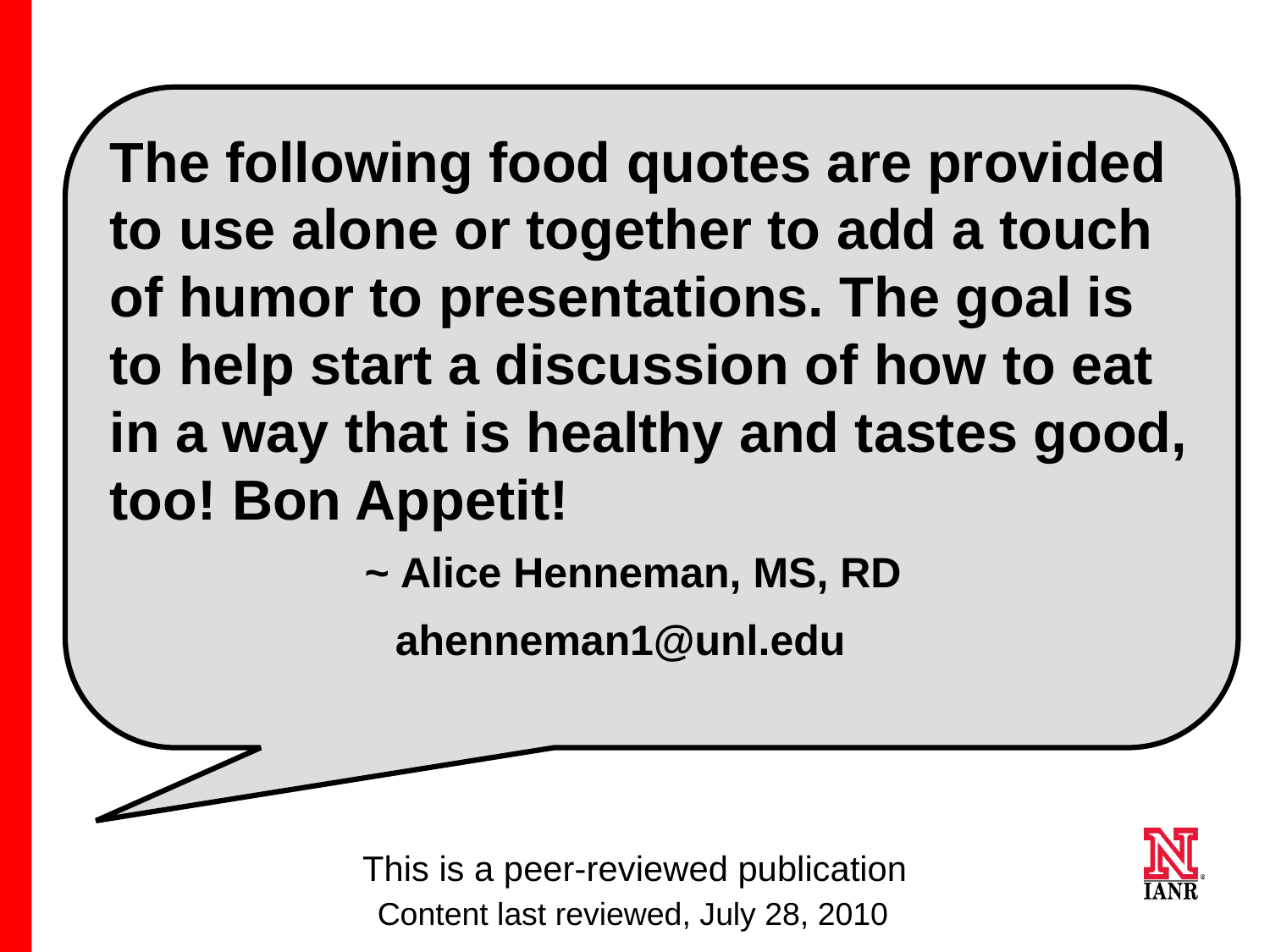

The following food quotes are provided to use alone or together to add a touch of humor to presentations. The goal is to help start a discussion of how to eat in a way that is healthy and tastes good, too! Bon Appetit!
		~ Alice Henneman, MS, RD
 		  ahenneman1@unl.edu

This is a peer-reviewed publication
Content last reviewed, July 28, 2010